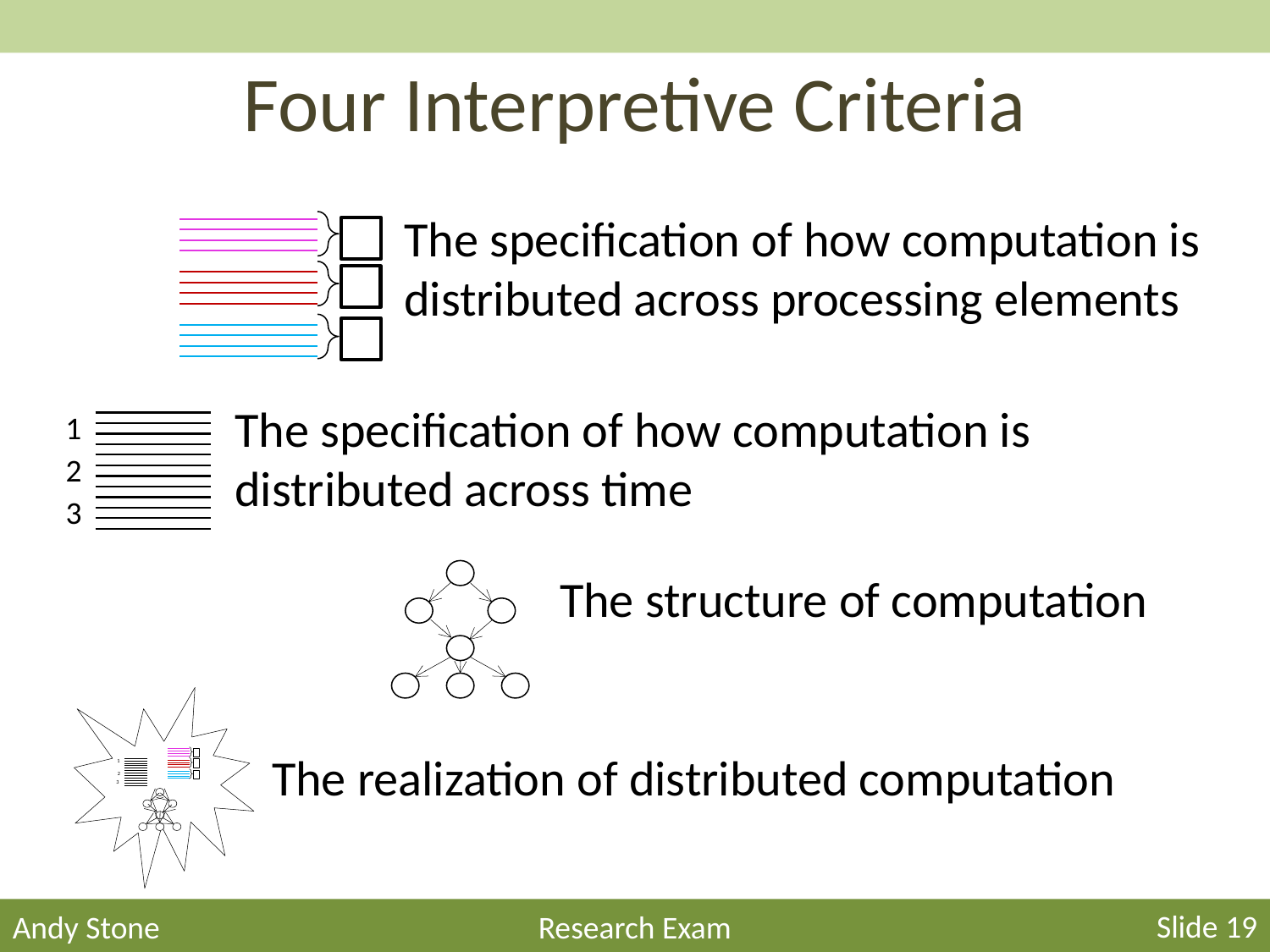

# Four Interpretive Criteria
The specification of how computation is distributed across processing elements

The specification of how computation is distributed across time
1
2
3

The structure of computation

1
2
3

The realization of distributed computation
Slide 19
Andy Stone
Research Exam